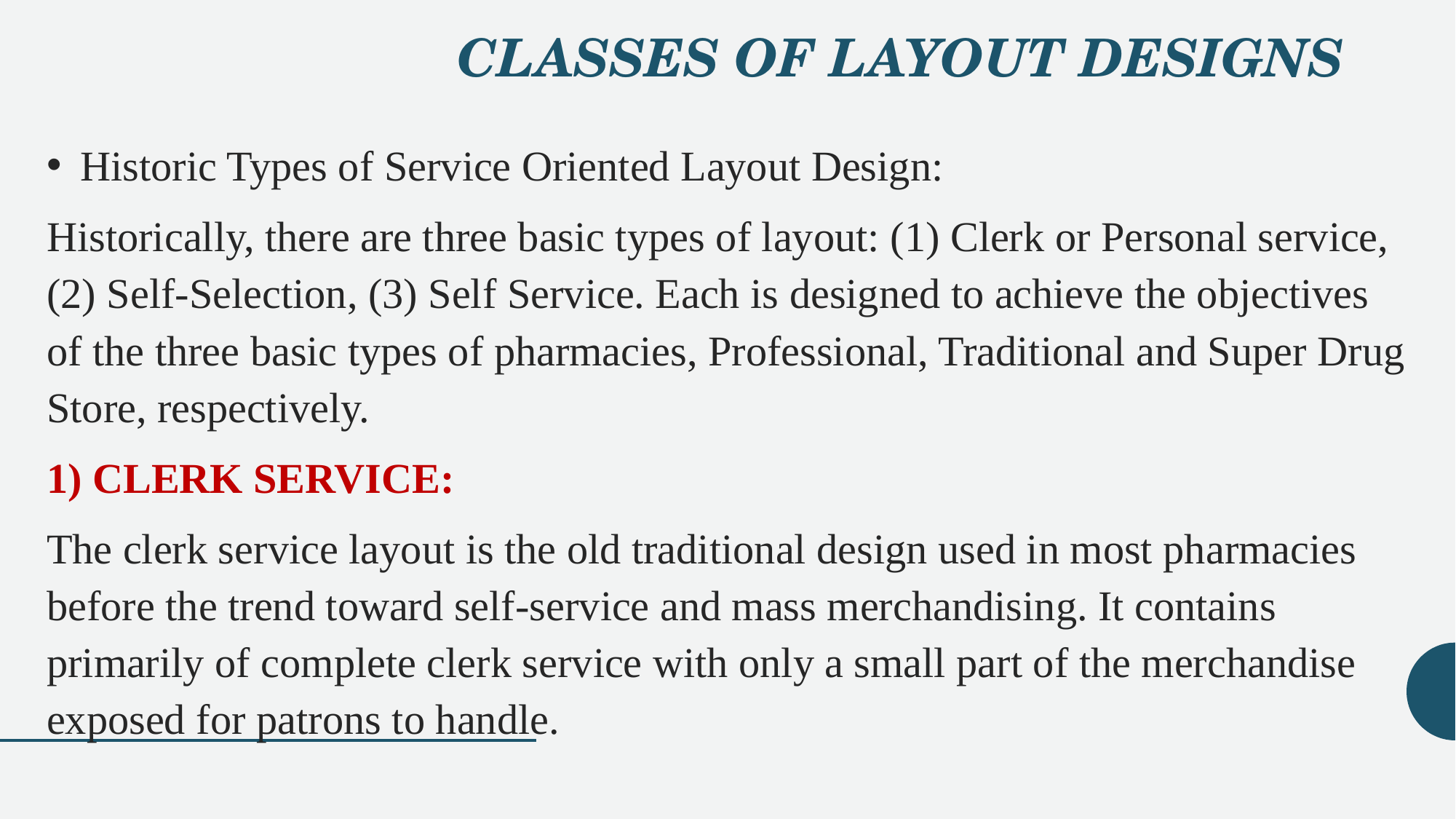

# CLASSES OF LAYOUT DESIGNS
Historic Types of Service Oriented Layout Design:
Historically, there are three basic types of layout: (1) Clerk or Personal service, (2) Self-Selection, (3) Self Service. Each is designed to achieve the objectives of the three basic types of pharmacies, Professional, Traditional and Super Drug Store, respectively.
1) CLERK SERVICE:
The clerk service layout is the old traditional design used in most pharmacies before the trend toward self-service and mass merchandising. It contains primarily of complete clerk service with only a small part of the merchandise exposed for patrons to handle.